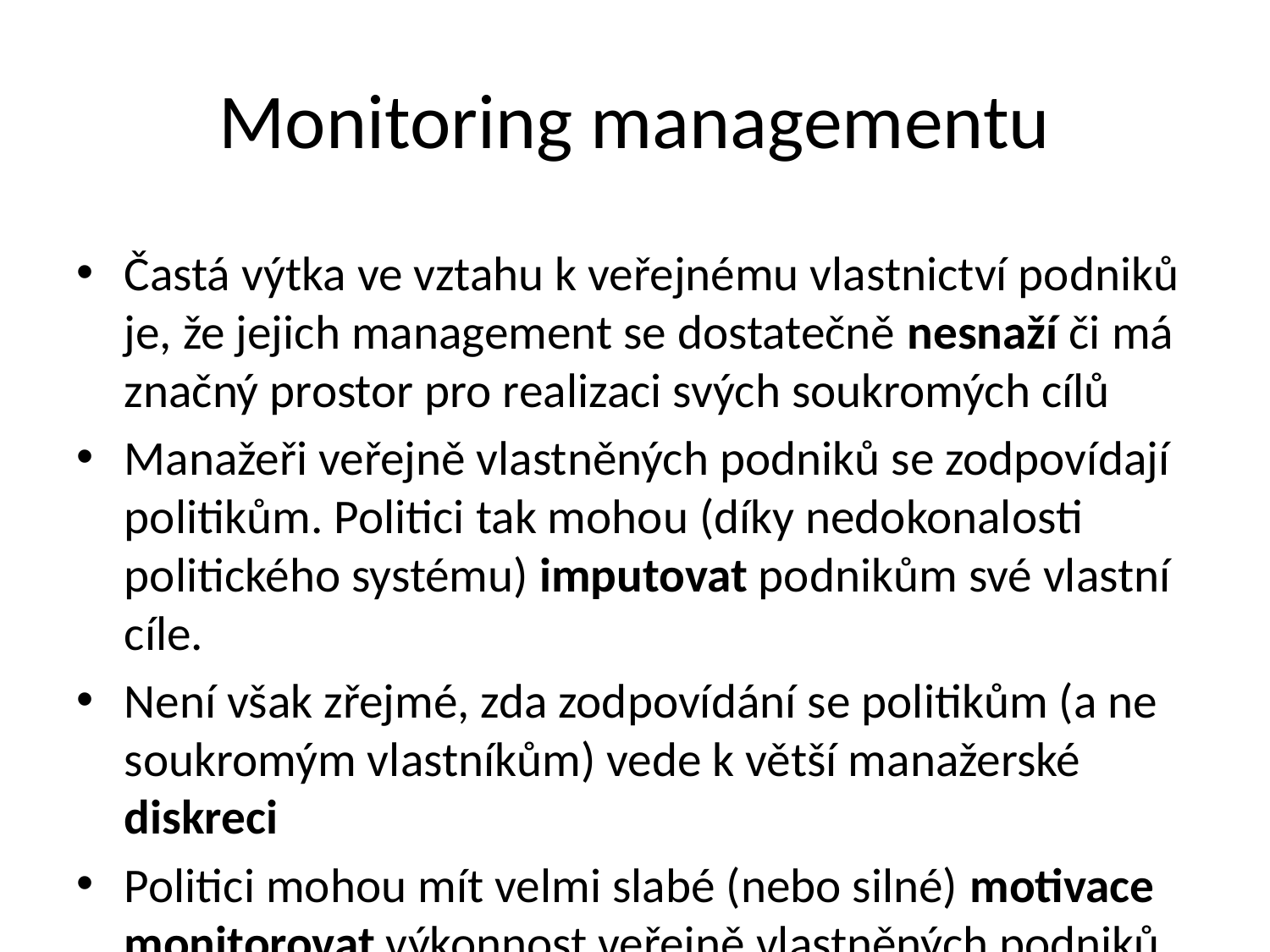

# Monitoring managementu
Častá výtka ve vztahu k veřejnému vlastnictví podniků je, že jejich management se dostatečně nesnaží či má značný prostor pro realizaci svých soukromých cílů
Manažeři veřejně vlastněných podniků se zodpovídají politikům. Politici tak mohou (díky nedokonalosti politického systému) imputovat podnikům své vlastní cíle.
Není však zřejmé, zda zodpovídání se politikům (a ne soukromým vlastníkům) vede k větší manažerské diskreci
Politici mohou mít velmi slabé (nebo silné) motivace monitorovat výkonnost veřejně vlastněných podniků